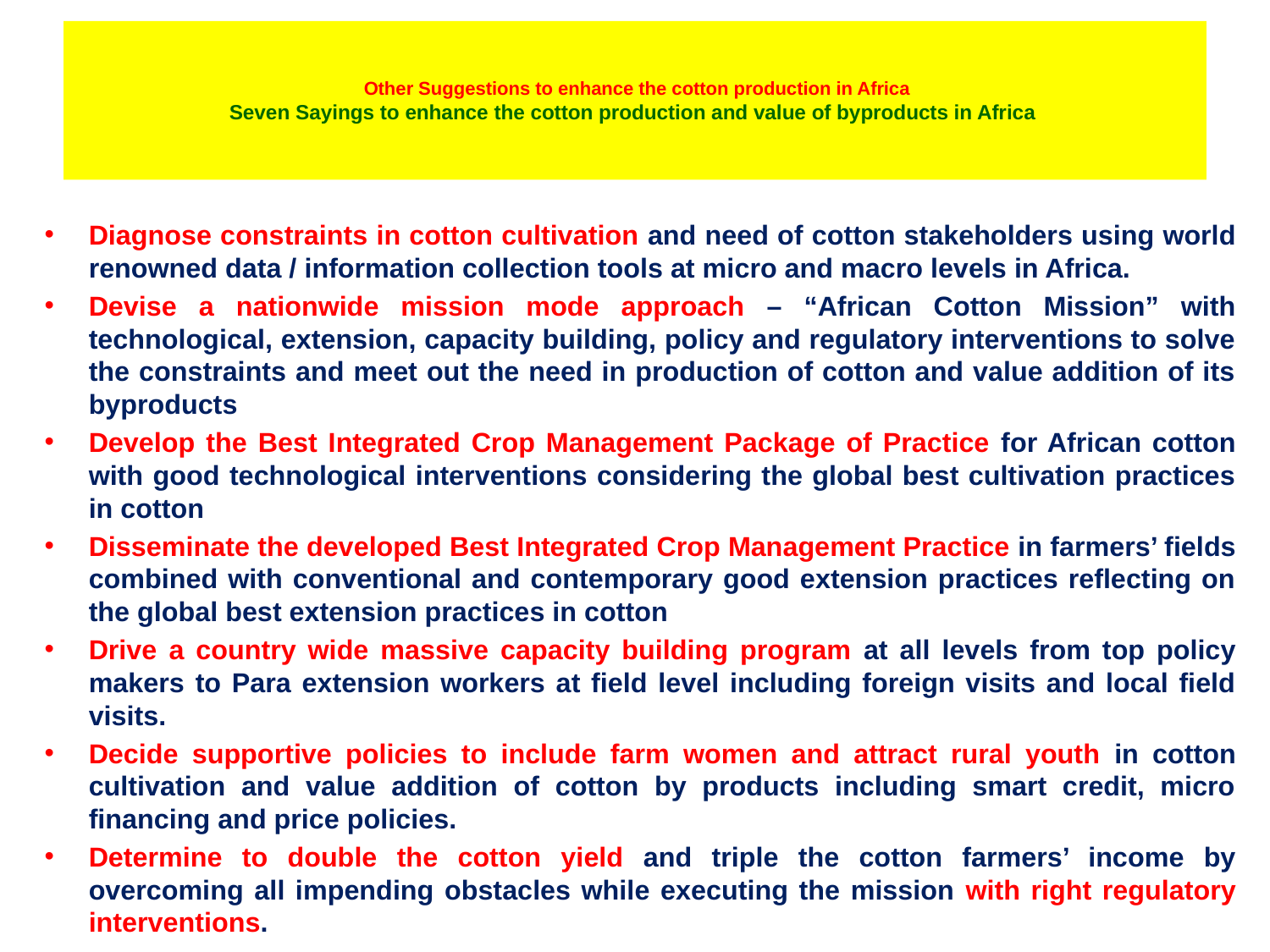

# Other Suggestions to enhance the cotton production in Africa Seven Sayings to enhance the cotton production and value of byproducts in Africa
Diagnose constraints in cotton cultivation and need of cotton stakeholders using world renowned data / information collection tools at micro and macro levels in Africa.
Devise a nationwide mission mode approach – “African Cotton Mission” with technological, extension, capacity building, policy and regulatory interventions to solve the constraints and meet out the need in production of cotton and value addition of its byproducts
Develop the Best Integrated Crop Management Package of Practice for African cotton with good technological interventions considering the global best cultivation practices in cotton
Disseminate the developed Best Integrated Crop Management Practice in farmers’ fields combined with conventional and contemporary good extension practices reflecting on the global best extension practices in cotton
Drive a country wide massive capacity building program at all levels from top policy makers to Para extension workers at field level including foreign visits and local field visits.
Decide supportive policies to include farm women and attract rural youth in cotton cultivation and value addition of cotton by products including smart credit, micro financing and price policies.
Determine to double the cotton yield and triple the cotton farmers’ income by overcoming all impending obstacles while executing the mission with right regulatory interventions.